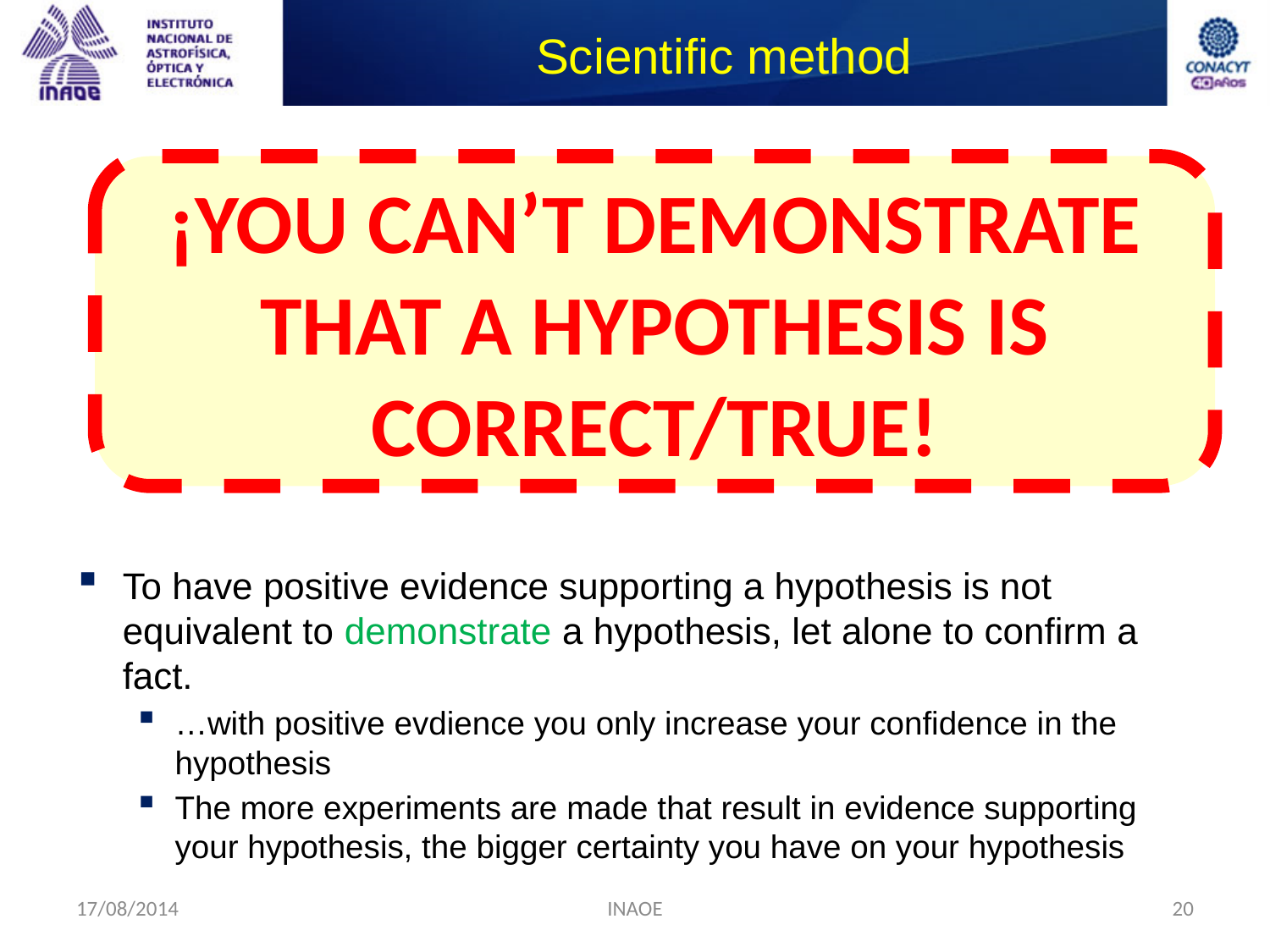

# Scientific method
¡YOU CAN’T DEMONSTRATE THAT A HYPOTHESIS IS CORRECT/TRUE!
To have positive evidence supporting a hypothesis is not equivalent to demonstrate a hypothesis, let alone to confirm a fact.
…with positive evdience you only increase your confidence in the hypothesis
The more experiments are made that result in evidence supporting your hypothesis, the bigger certainty you have on your hypothesis

17/08/2014
INAOE
20